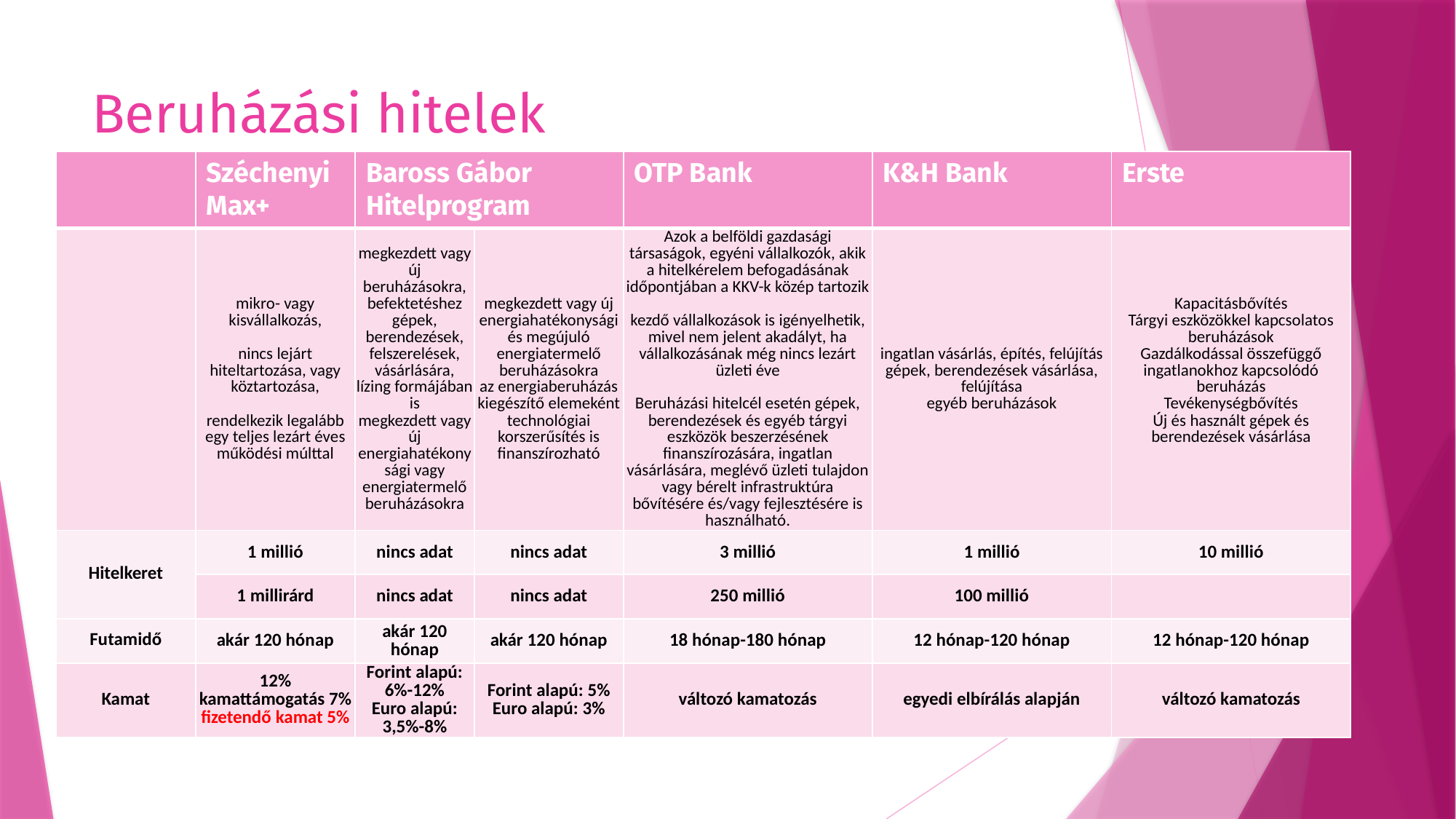

# Beruházási hitelek
|  | Széchenyi Max+ | Baross Gábor Hitelprogram |  | OTP Bank | K&H Bank | Erste |
| --- | --- | --- | --- | --- | --- | --- |
|  | mikro- vagy kisvállalkozás, nincs lejárt hiteltartozása, vagy köztartozása, rendelkezik legalább egy teljes lezárt éves működési múlttal | megkezdett vagy új beruházásokra, befektetéshez gépek, berendezések, felszerelések, vásárlására, lízing formájában is megkezdett vagy új energiahatékonysági vagy energiatermelő beruházásokra | megkezdett vagy új energiahatékonysági és megújuló energiatermelő beruházásokra az energiaberuházás kiegészítő elemeként technológiai korszerűsítés is finanszírozható | Azok a belföldi gazdasági társaságok, egyéni vállalkozók, akik a hitelkérelem befogadásának időpontjában a KKV-k közép tartozik kezdő vállalkozások is igényelhetik, mivel nem jelent akadályt, ha vállalkozásának még nincs lezárt üzleti éve Beruházási hitelcél esetén gépek, berendezések és egyéb tárgyi eszközök beszerzésének finanszírozására, ingatlan vásárlására, meglévő üzleti tulajdon vagy bérelt infrastruktúra bővítésére és/vagy fejlesztésére is használható. | ingatlan vásárlás, építés, felújítás gépek, berendezések vásárlása, felújítása egyéb beruházások | Kapacitásbővítés Tárgyi eszközökkel kapcsolatos beruházások Gazdálkodással összefüggő ingatlanokhoz kapcsolódó beruházás Tevékenységbővítés Új és használt gépek és berendezések vásárlása |
| Hitelkeret | 1 millió | nincs adat | nincs adat | 3 millió | 1 millió | 10 millió |
|  | 1 millirárd | nincs adat | nincs adat | 250 millió | 100 millió |  |
| Futamidő | akár 120 hónap | akár 120 hónap | akár 120 hónap | 18 hónap-180 hónap | 12 hónap-120 hónap | 12 hónap-120 hónap |
| Kamat | 12% kamattámogatás 7% fizetendő kamat 5% | Forint alapú: 6%-12% Euro alapú: 3,5%-8% | Forint alapú: 5% Euro alapú: 3% | változó kamatozás | egyedi elbírálás alapján | változó kamatozás |